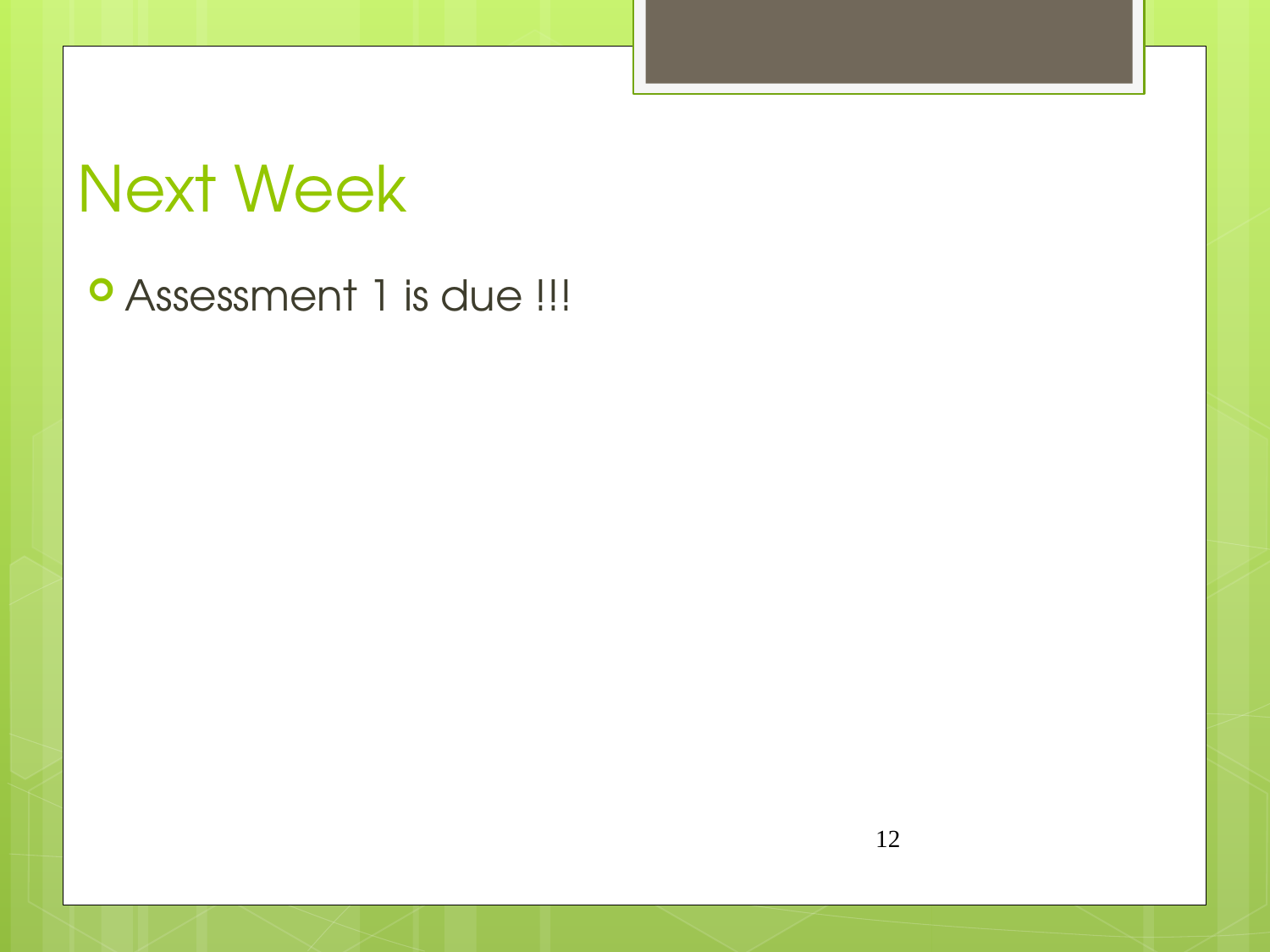

# Next Week
Assessment 1 is due !!!

12